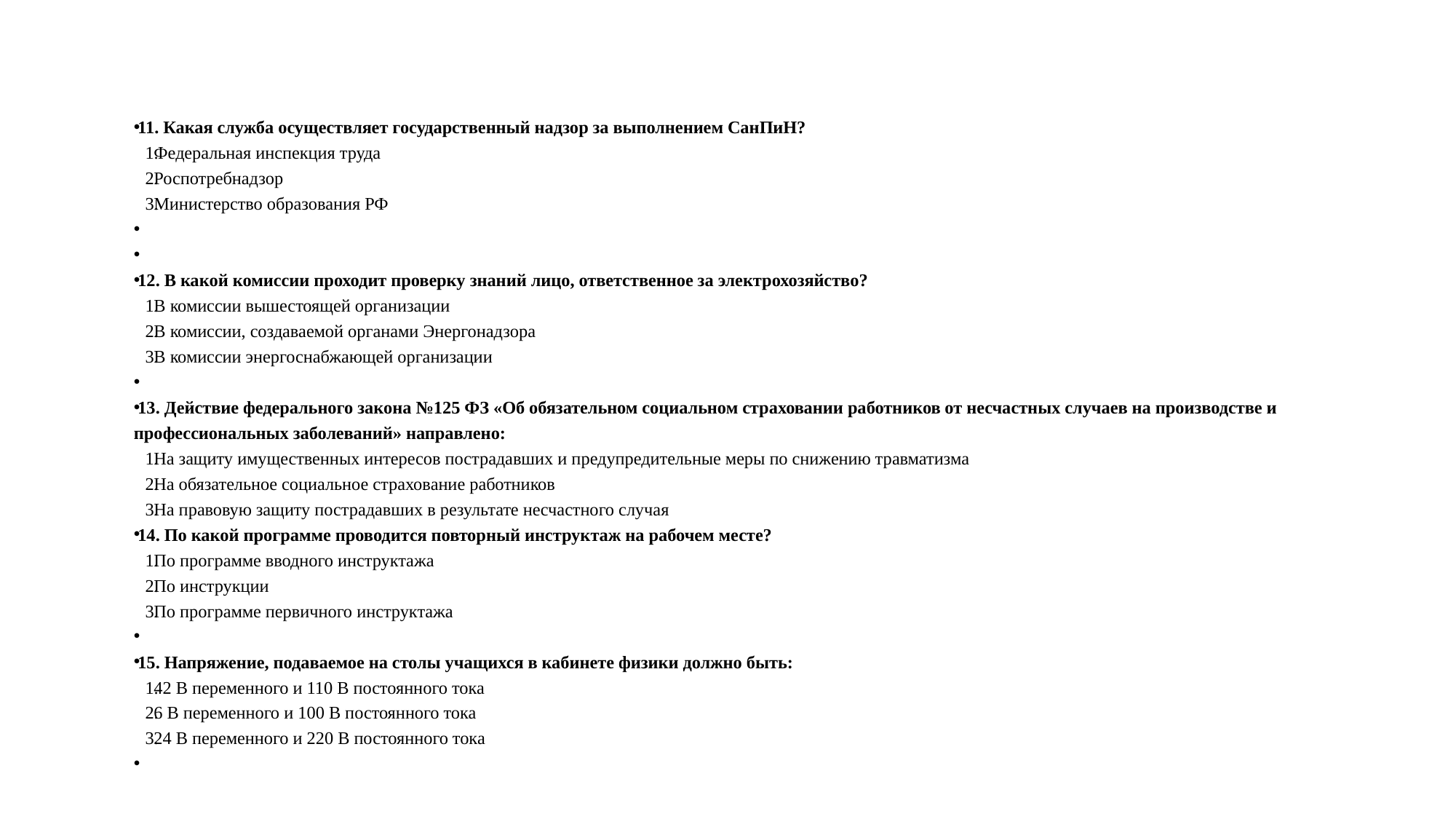

#
11. Какая служба осуществляет государственный надзор за выполнением СанПиН?
Федеральная инспекция труда
Роспотребнадзор
Министерство образования РФ

12. В какой комиссии проходит проверку знаний лицо, ответственное за электрохозяйство?
В комиссии вышестоящей организации
В комиссии, создаваемой органами Энергонадзора
В комиссии энергоснабжающей организации

13. Действие федерального закона №125 ФЗ «Об обязательном социальном страховании работников от несчастных случаев на производстве и профессиональных заболеваний» направлено:
На защиту имущественных интересов пострадавших и предупредительные меры по снижению травматизма
На обязательное социальное страхование работников
На правовую защиту пострадавших в результате несчастного случая
14. По какой программе проводится повторный инструктаж на рабочем месте?
По программе вводного инструктажа
По инструкции
По программе первичного инструктажа

15. Напряжение, подаваемое на столы учащихся в кабинете физики должно быть:
42 В переменного и 110 В постоянного тока
6 В переменного и 100 В постоянного тока
24 В переменного и 220 В постоянного тока